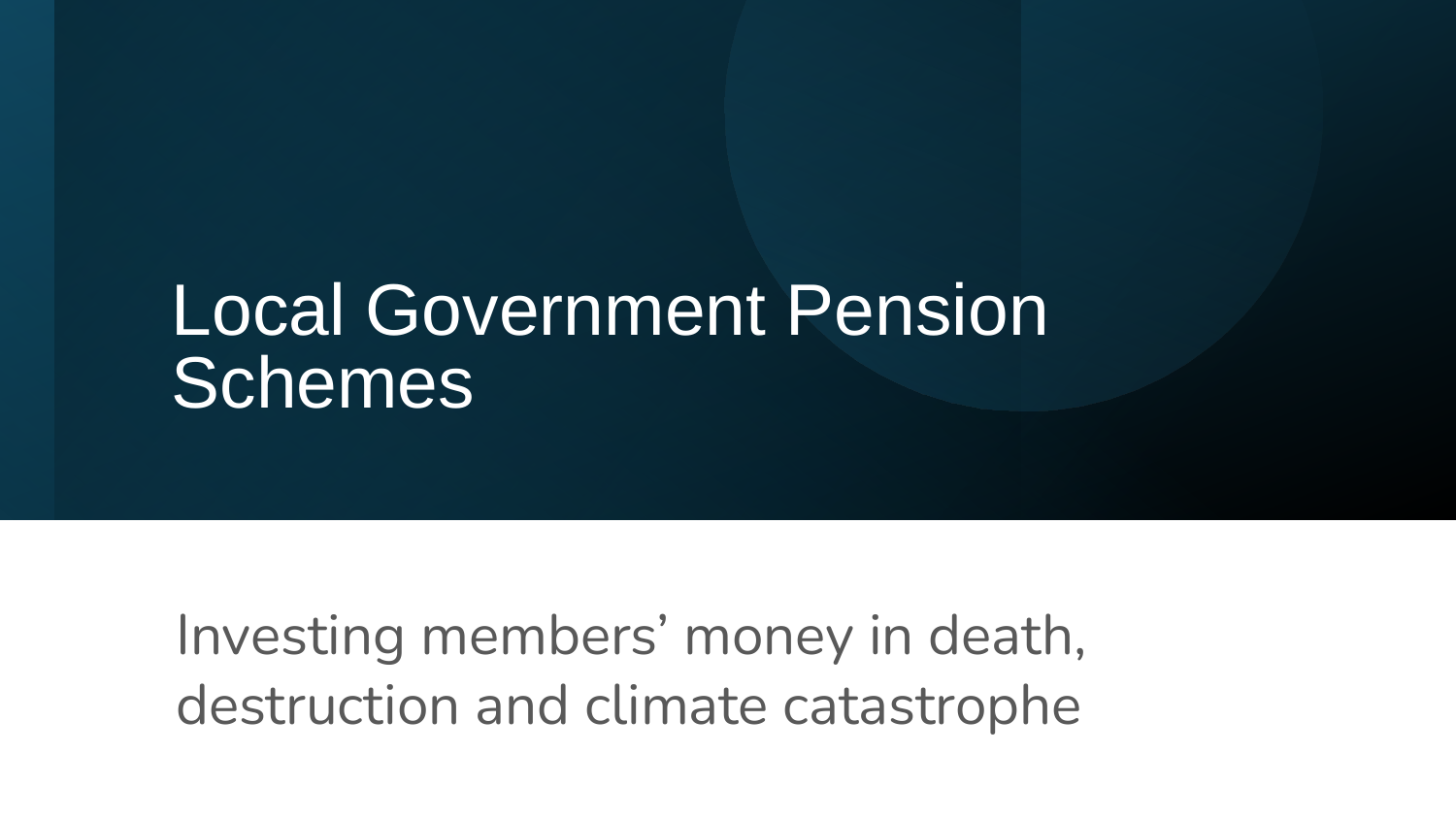

# Local Government Pension Schemes
Investing members’ money in death, destruction and climate catastrophe